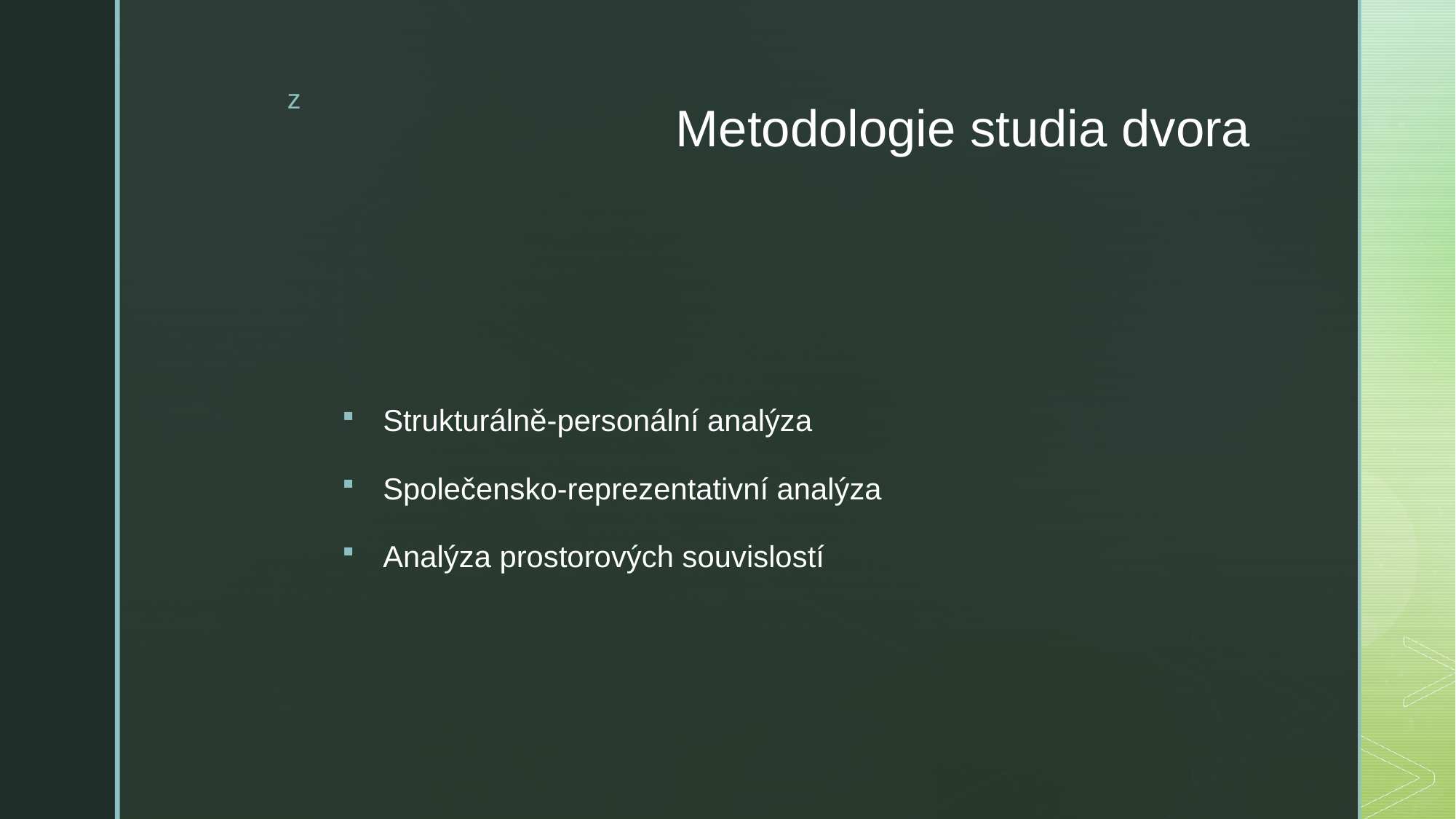

# Metodologie studia dvora
Strukturálně-personální analýza
Společensko-reprezentativní analýza
Analýza prostorových souvislostí